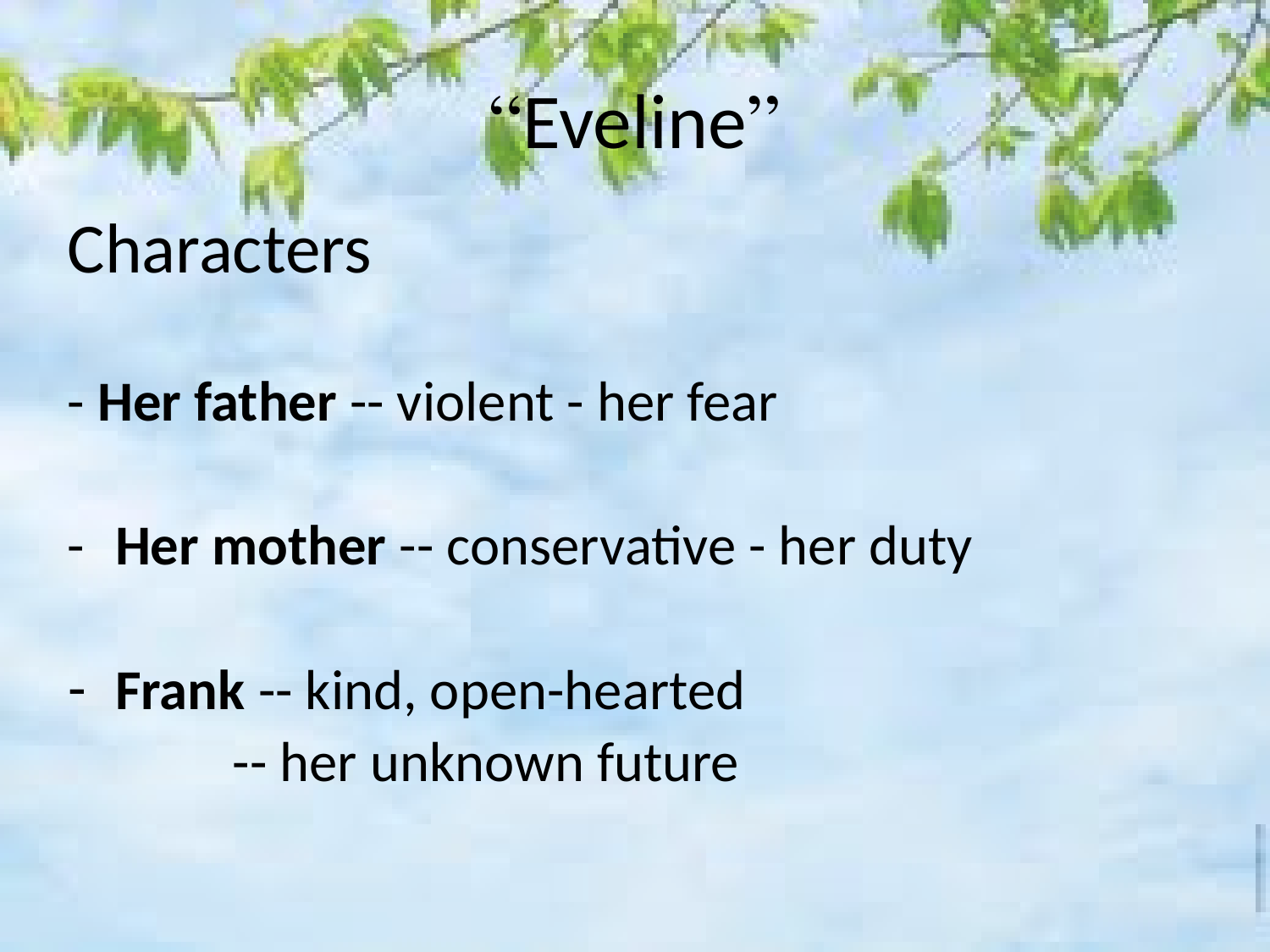

# “Eveline”
Characters

- Her father -- violent - her fear

-	Her mother -- conservative - her duty

Frank -- kind, open-hearted
             -- her unknown future